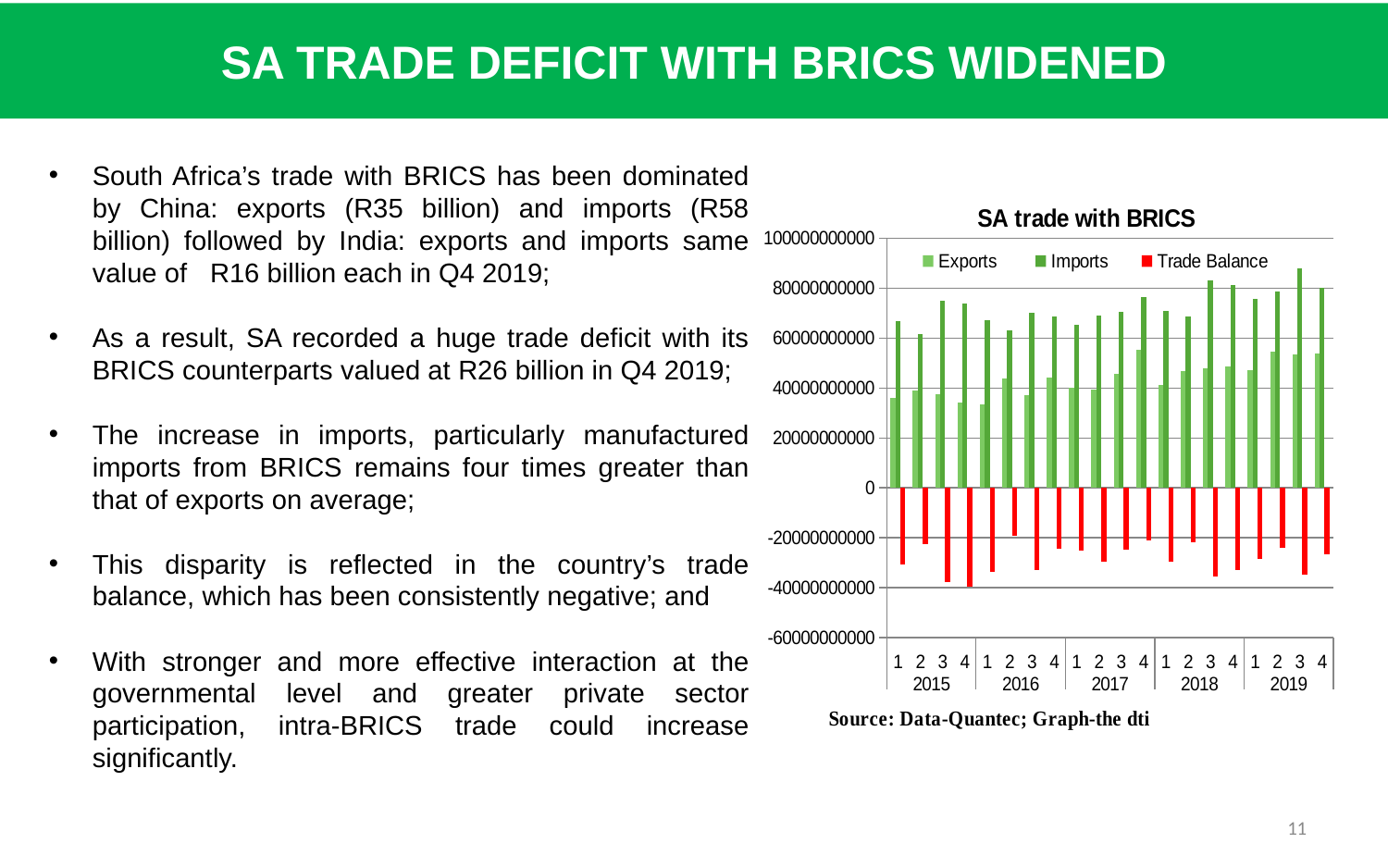

SA TRADE DEFICIT WITH BRICS WIDENED
South Africa’s trade with BRICS has been dominated by China: exports (R35 billion) and imports (R58 billion) followed by India: exports and imports same value of   R16 billion each in Q4 2019;

As a result, SA recorded a huge trade deficit with its BRICS counterparts valued at R26 billion in Q4 2019;

The increase in imports, particularly manufactured imports from BRICS remains four times greater than that of exports on average;

This disparity is reflected in the country’s trade balance, which has been consistently negative; and

With stronger and more effective interaction at the governmental level and greater private sector participation, intra-BRICS trade could increase significantly.

### Chart: SA trade with BRICS

| Category | Exports  | Imports | Trade Balance |
|---|---|---|---|
| 1 | 35868219521.0 | 66628864170.0 | -30760644649.0 |
| 2 | 39021358397.0 | 61550864414.0 | -22529506017.0 |
| 3 | 37438926385.0 | 75012347449.0 | -37573421064.0 |
| 4 | 34182320979.0 | 73803022517.0 | -39620701538.0 |
| 1 | 33487270632.0 | 67087272764.0 | -33600002132.0 |
| 2 | 43916874610.0 | 63276202789.0 | -19359328179.0 |
| 3 | 37059741909.0 | 69976613036.0 | -32916871127.0 |
| 4 | 44251607416.0 | 68647558464.0 | -24395951048.0 |
| 1 | 40130651324.0 | 65215507391.0 | -25084856067.0 |
| 2 | 39496709186.0 | 68927643961.0 | -29430934775.0 |
| 3 | 45703921846.0 | 70467772526.0 | -24763850680.0 |
| 4 | 55256737635.0 | 76473451196.0 | -21216713561.0 |
| 1 | 41309675560.0 | 70918497184.0 | -29608821624.0 |
| 2 | 46670631032.0 | 68508688290.0 | -21838057258.0 |
| 3 | 47776077682.0 | 83144727065.0 | -35368649383.0 |
| 4 | 48458358719.0 | 81245679046.0 | -32787320327.0 |
| 1 | 47270777557.0 | 75800721210.0 | -28529943653.0 |
| 2 | 54505420727.0 | 78473676977.0 | -23968256250.0 |
| 3 | 53312243660.0 | 87959008887.0 | -34646765227.0 |
| 4 | 53641986501.0 | 80102229186.0 | -26460242685.0 |
11